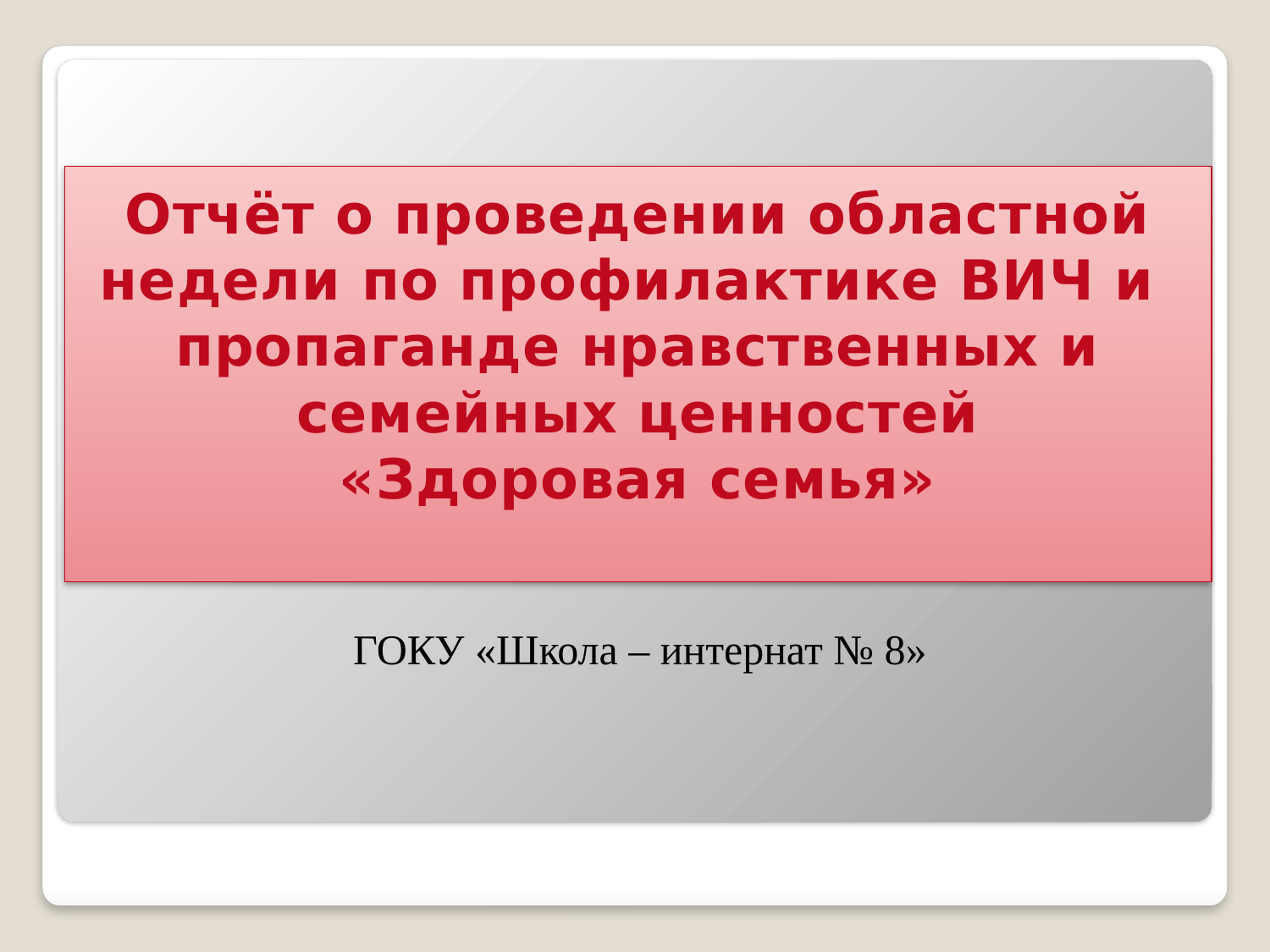

# Отчёт о проведении областной недели по профилактике ВИЧ и пропаганде нравственных и семейных ценностей «Здоровая семья»
ГОКУ «Школа – интернат № 8»